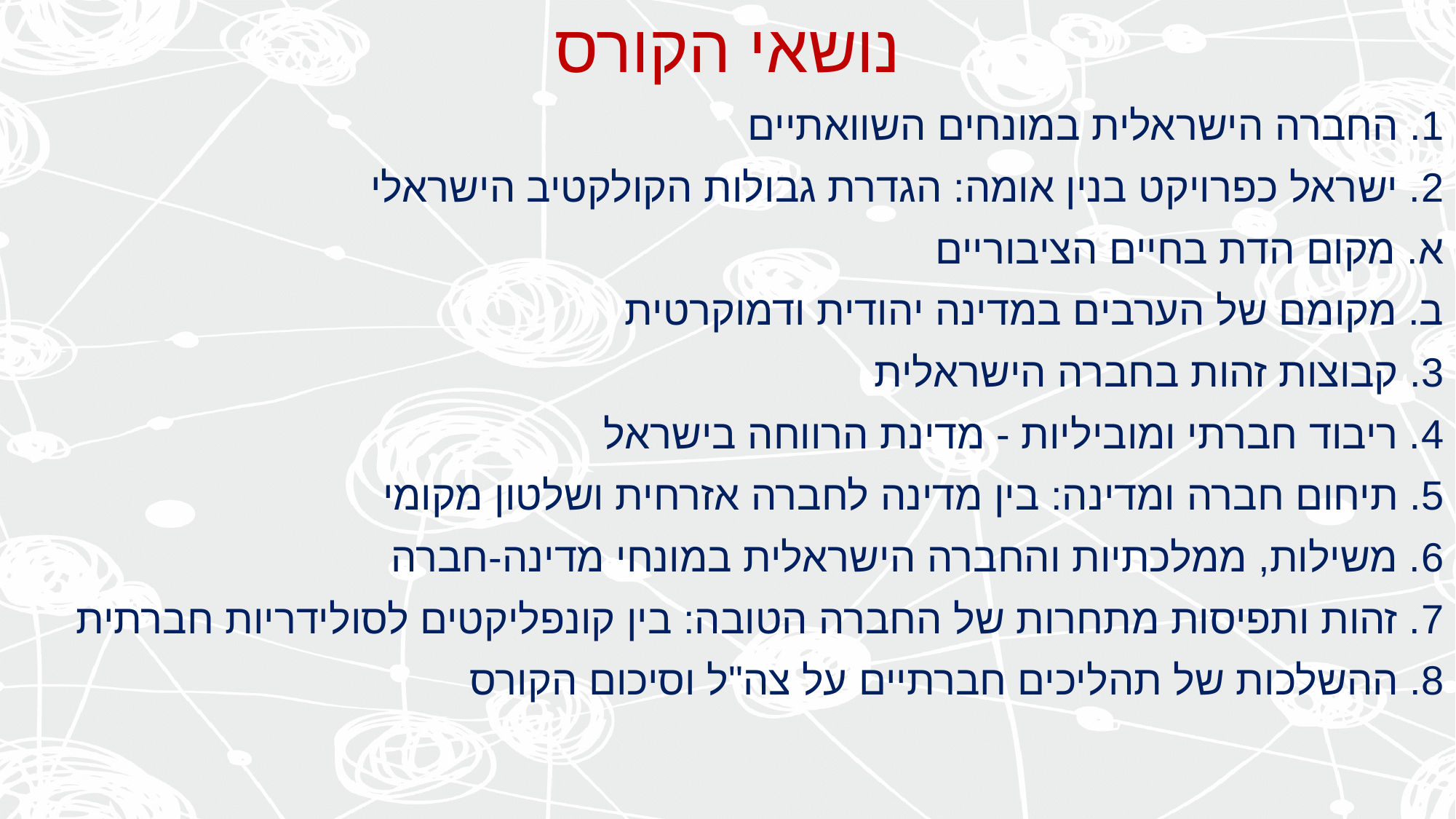

# נושאי הקורס
1. החברה הישראלית במונחים השוואתיים
2. ישראל כפרויקט בנין אומה: הגדרת גבולות הקולקטיב הישראלי
א. מקום הדת בחיים הציבוריים
ב. מקומם של הערבים במדינה יהודית ודמוקרטית
3. קבוצות זהות בחברה הישראלית
4. ריבוד חברתי ומוביליות - מדינת הרווחה בישראל
5. תיחום חברה ומדינה: בין מדינה לחברה אזרחית ושלטון מקומי
6. משילות, ממלכתיות והחברה הישראלית במונחי מדינה-חברה
7. זהות ותפיסות מתחרות של החברה הטובה: בין קונפליקטים לסולידריות חברתית
8. ההשלכות של תהליכים חברתיים על צה"ל וסיכום הקורס